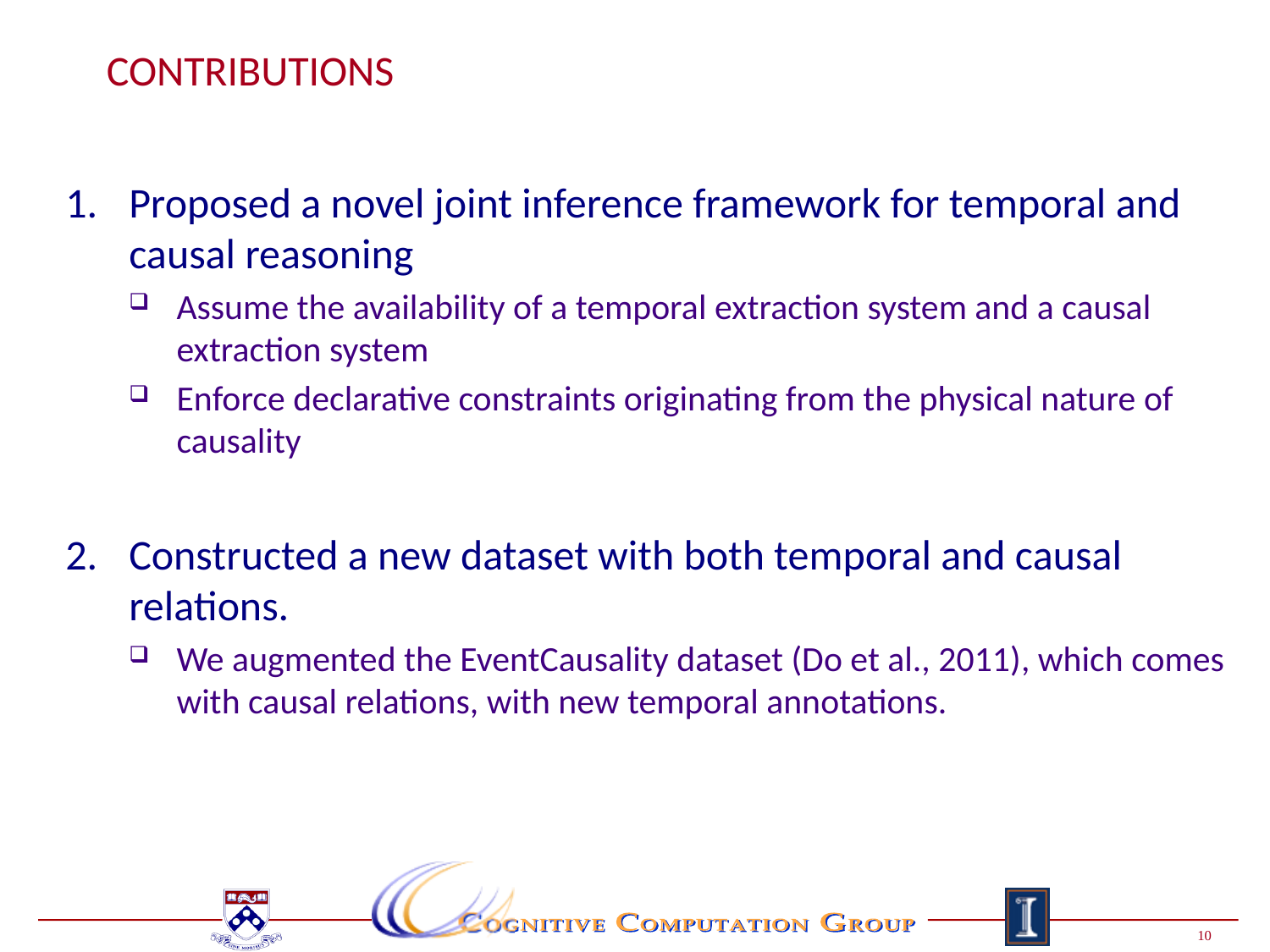

# Contributions
Proposed a novel joint inference framework for temporal and causal reasoning
Assume the availability of a temporal extraction system and a causal extraction system
Enforce declarative constraints originating from the physical nature of causality

Constructed a new dataset with both temporal and causal relations.
We augmented the EventCausality dataset (Do et al., 2011), which comes with causal relations, with new temporal annotations.